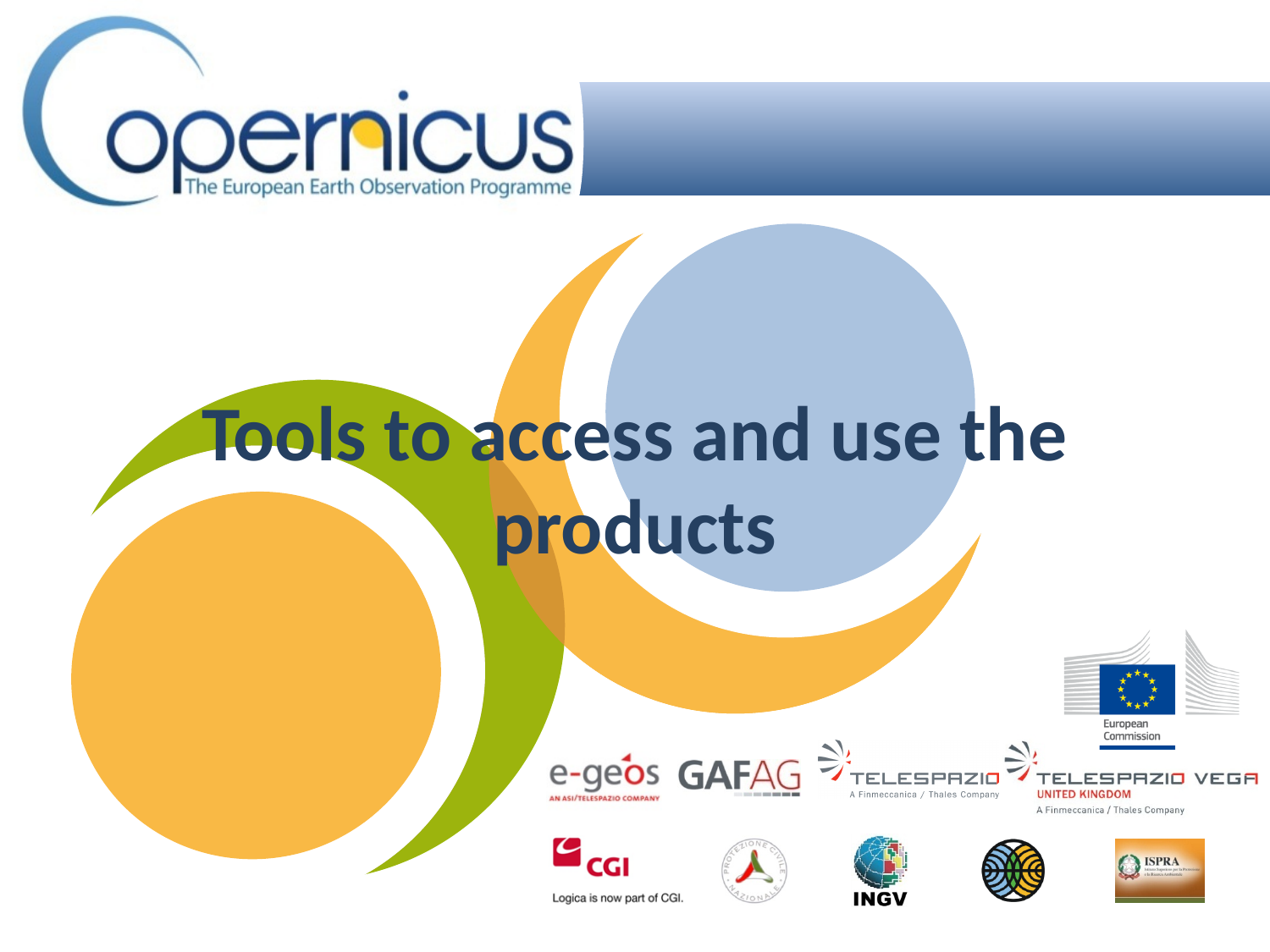

# Tools to access and use the products